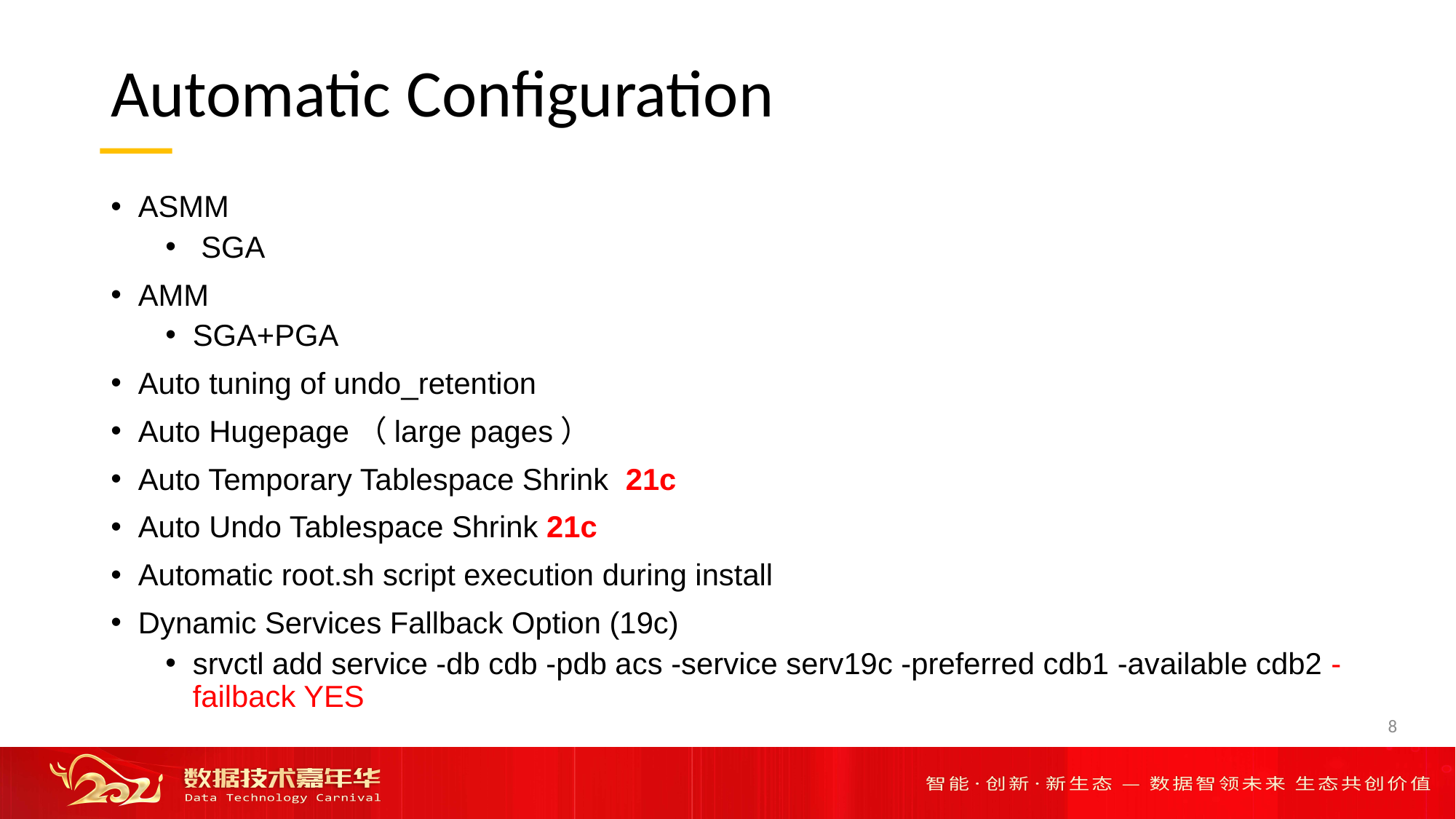

# Automatic Configuration
ASMM
 SGA
AMM
SGA+PGA
Auto tuning of undo_retention
Auto Hugepage（large pages）
Auto Temporary Tablespace Shrink  21c
Auto Undo Tablespace Shrink 21c
Automatic root.sh script execution during install
Dynamic Services Fallback Option (19c)
srvctl add service -db cdb -pdb acs -service serv19c -preferred cdb1 -available cdb2 -failback YES

8